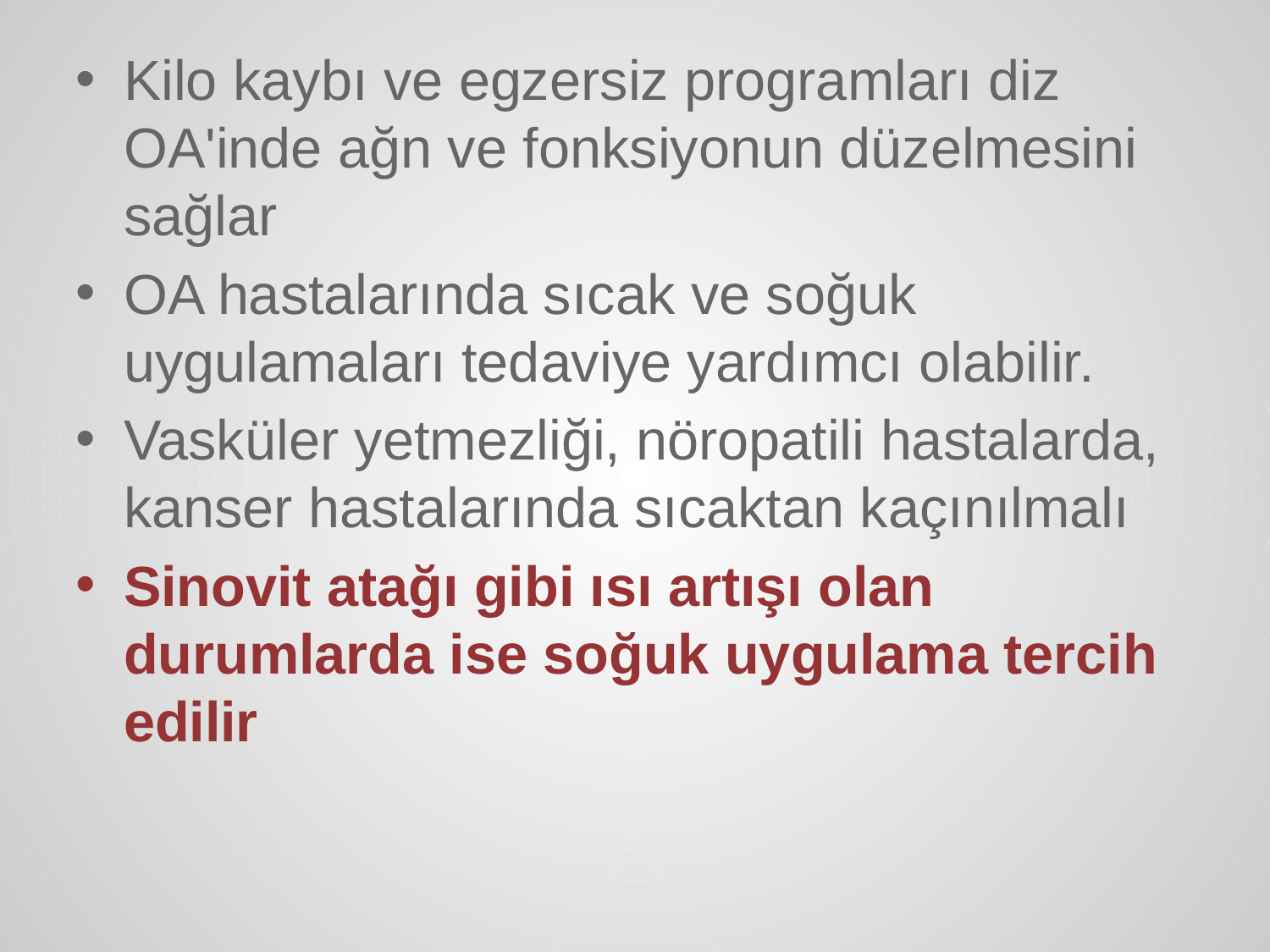

Kilo kaybı ve egzersiz programları diz OA'inde ağn ve fonksiyonun düzelmesini sağlar
OA hastalarında sıcak ve soğuk uygulamaları tedaviye yardımcı olabilir.
Vasküler yetmezliği, nöropatili hastalarda, kanser hastalarında sıcaktan kaçınılmalı
Sinovit atağı gibi ısı artışı olan durumlarda ise soğuk uygulama tercih edilir